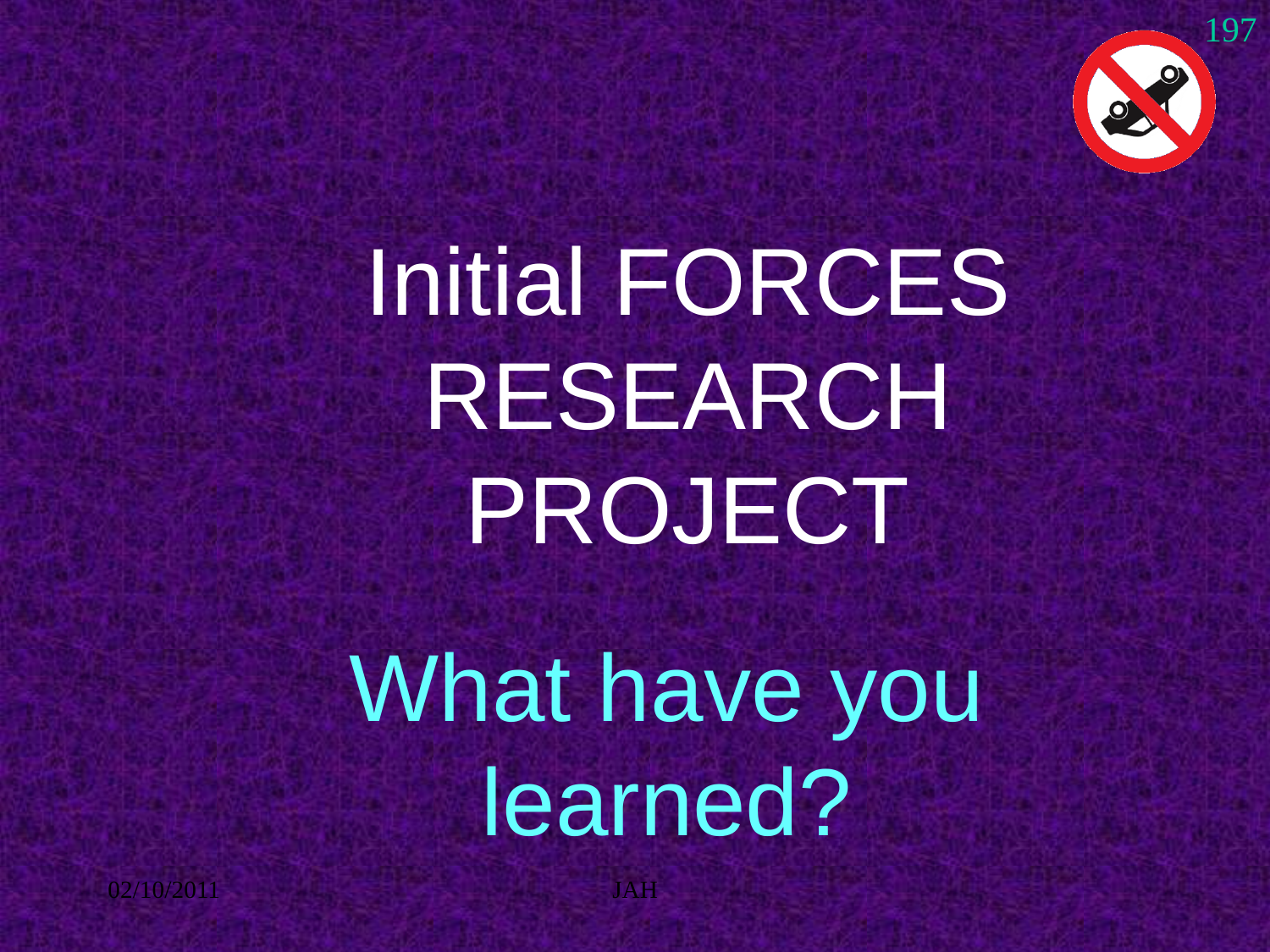

197
Initial FORCES RESEARCH PROJECT
What have you learned?
02/10/2011
JAH